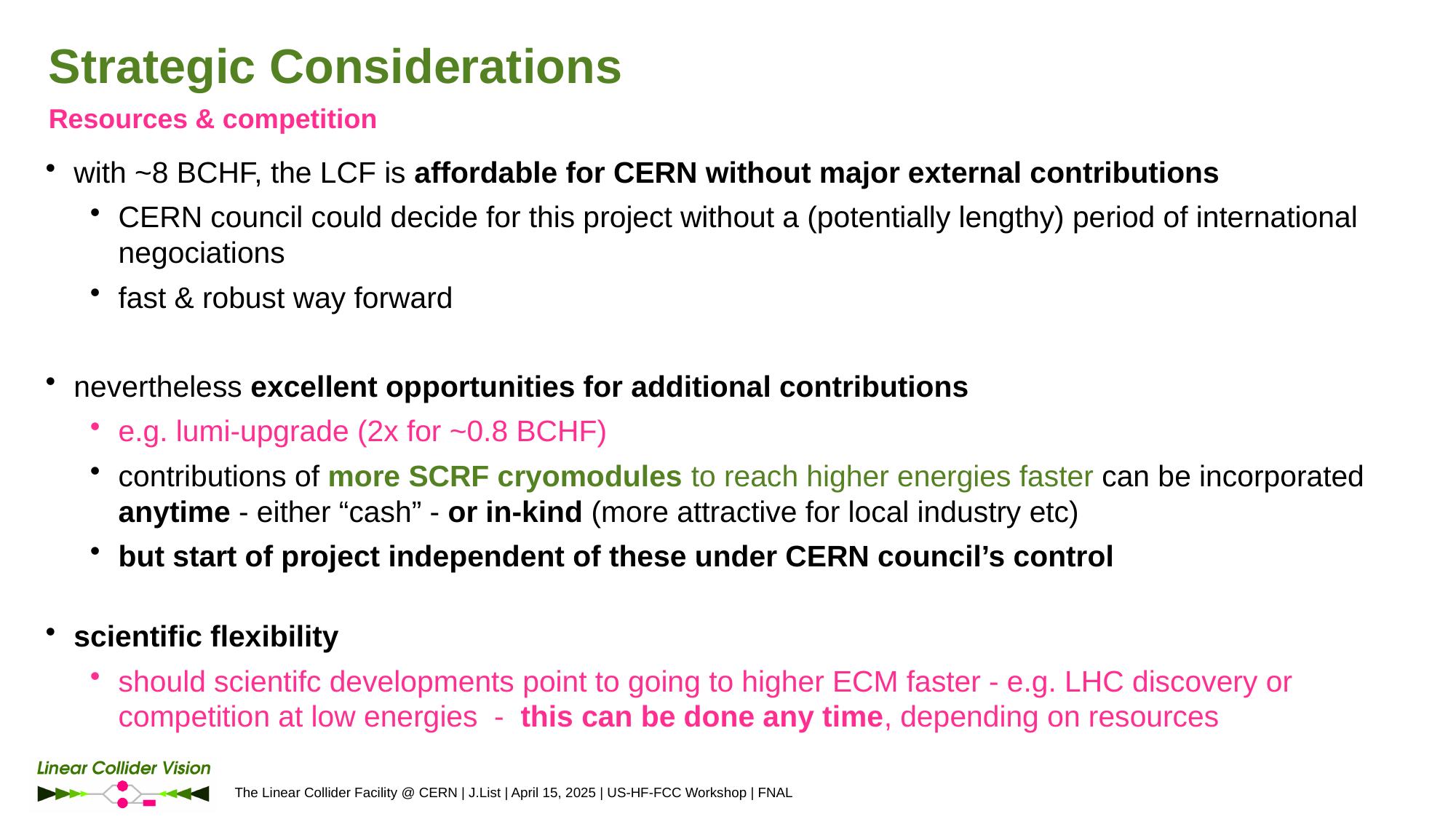

# Strategic Considerations
Resources & competition
with ~8 BCHF, the LCF is affordable for CERN without major external contributions
CERN council could decide for this project without a (potentially lengthy) period of international negociations
fast & robust way forward

nevertheless excellent opportunities for additional contributions
e.g. lumi-upgrade (2x for ~0.8 BCHF)
contributions of more SCRF cryomodules to reach higher energies faster can be incorporated anytime - either “cash” - or in-kind (more attractive for local industry etc)
but start of project independent of these under CERN council’s control
scientific flexibility
should scientifc developments point to going to higher ECM faster - e.g. LHC discovery or competition at low energies  -  this can be done any time, depending on resources
25